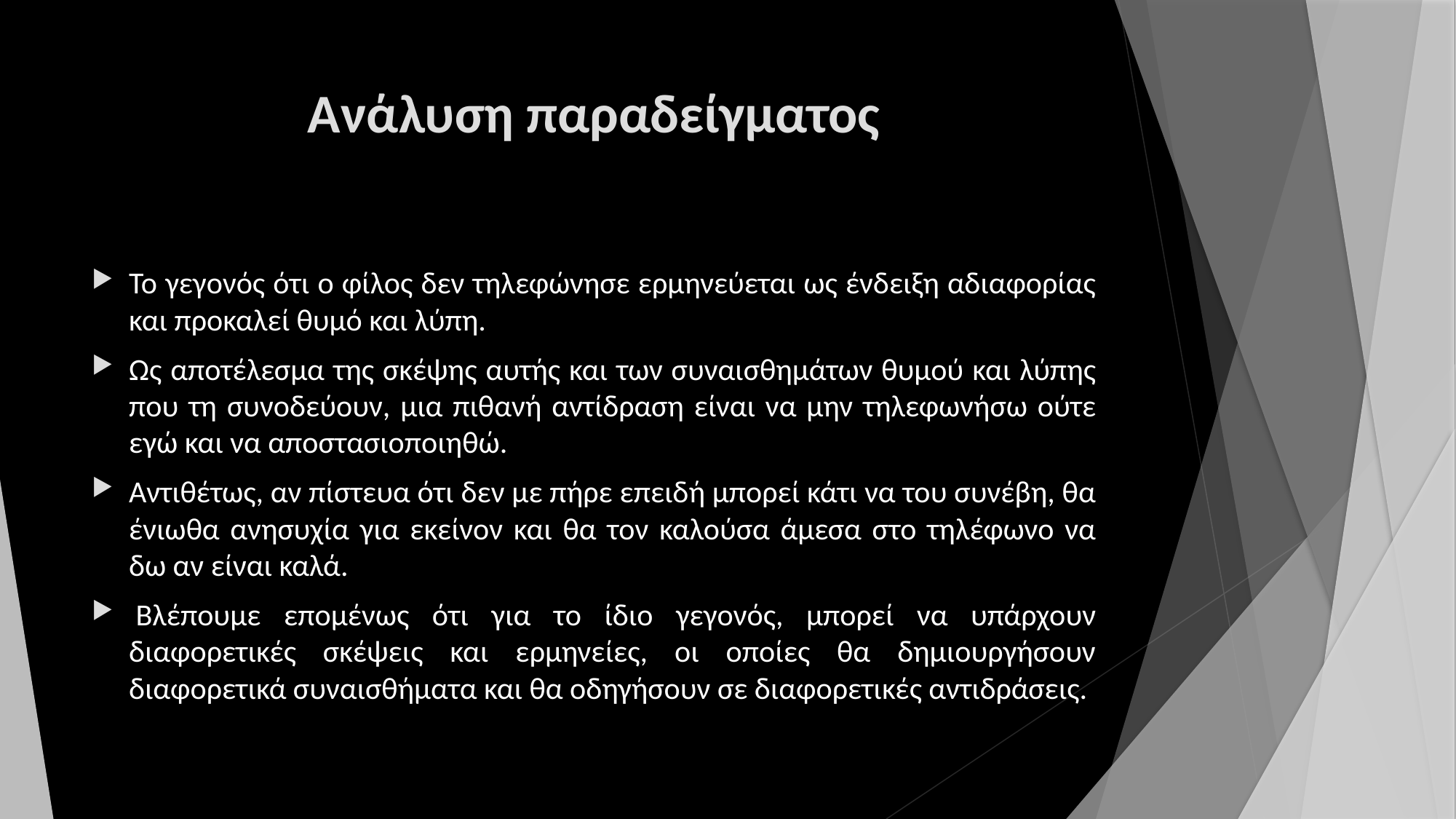

# Ανάλυση παραδείγματος
Το γεγονός ότι ο φίλος δεν τηλεφώνησε ερμηνεύεται ως ένδειξη αδιαφορίας και προκαλεί θυμό και λύπη.
Ως αποτέλεσμα της σκέψης αυτής και των συναισθημάτων θυμού και λύπης που τη συνοδεύουν, μια πιθανή αντίδραση είναι να μην τηλεφωνήσω ούτε εγώ και να αποστασιοποιηθώ.
Αντιθέτως, αν πίστευα ότι δεν με πήρε επειδή μπορεί κάτι να του συνέβη, θα ένιωθα ανησυχία για εκείνον και θα τον καλούσα άμεσα στο τηλέφωνο να δω αν είναι καλά.
 Βλέπουμε επομένως ότι για το ίδιο γεγονός, μπορεί να υπάρχουν διαφορετικές σκέψεις και ερμηνείες, οι οποίες θα δημιουργήσουν διαφορετικά συναισθήματα και θα οδηγήσουν σε διαφορετικές αντιδράσεις.